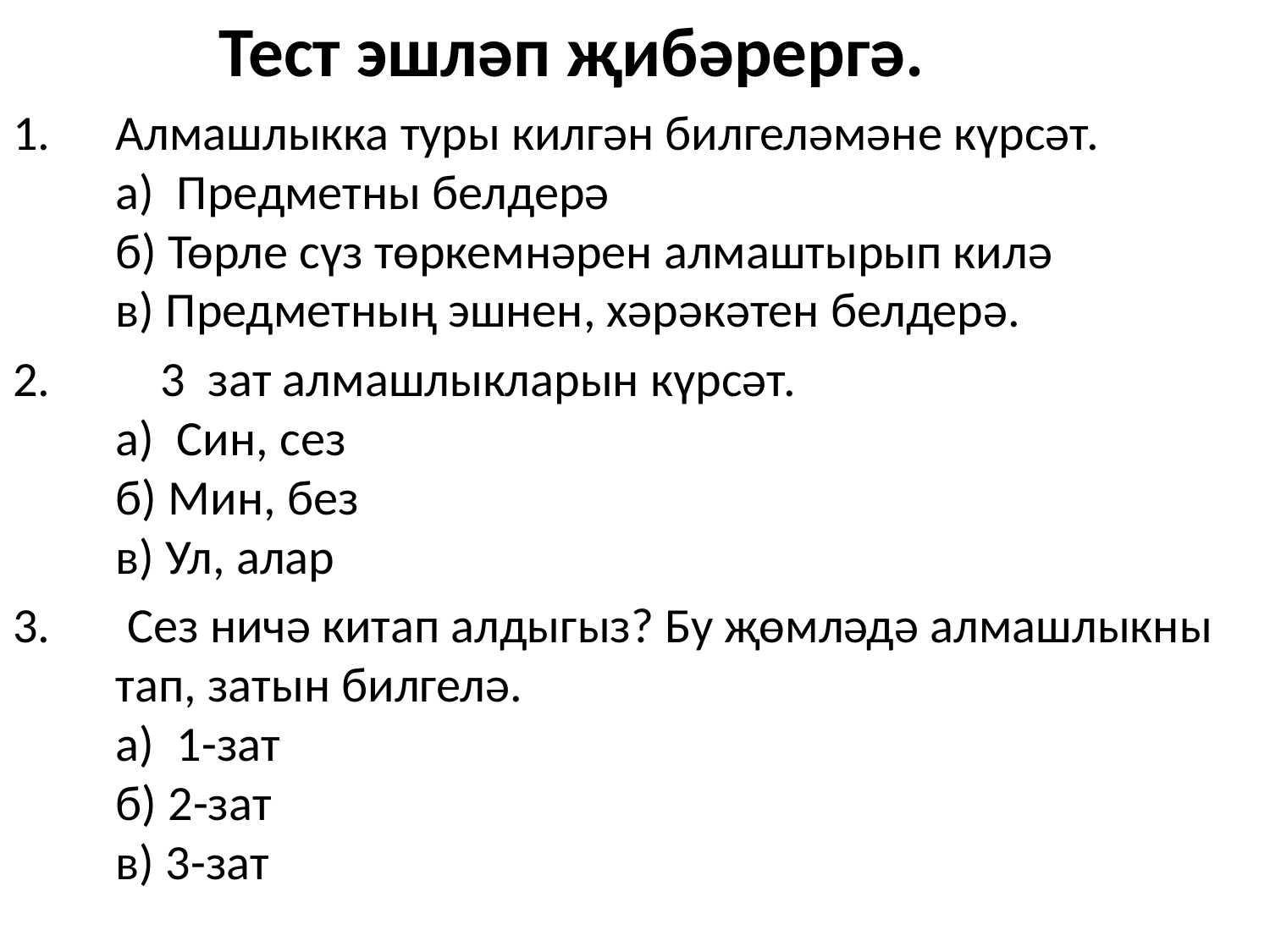

Тест эшләп җибәрергә.
Алмашлыкка туры килгән билгеләмәне күрсәт.
а)  Предметны белдерә
б) Төрле сүз төркемнәрен алмаштырып килә
в) Предметның эшнен, хәрәкәтен белдерә.
    3  зат алмашлыкларын күрсәт.
а)  Син, сез
б) Мин, без
в) Ул, алар
 Сез ничә китап алдыгыз? Бу җөмләдә алмашлыкны тап, затын билгелә.
а)  1-зат                                                             
б) 2-зат
в) 3-зат